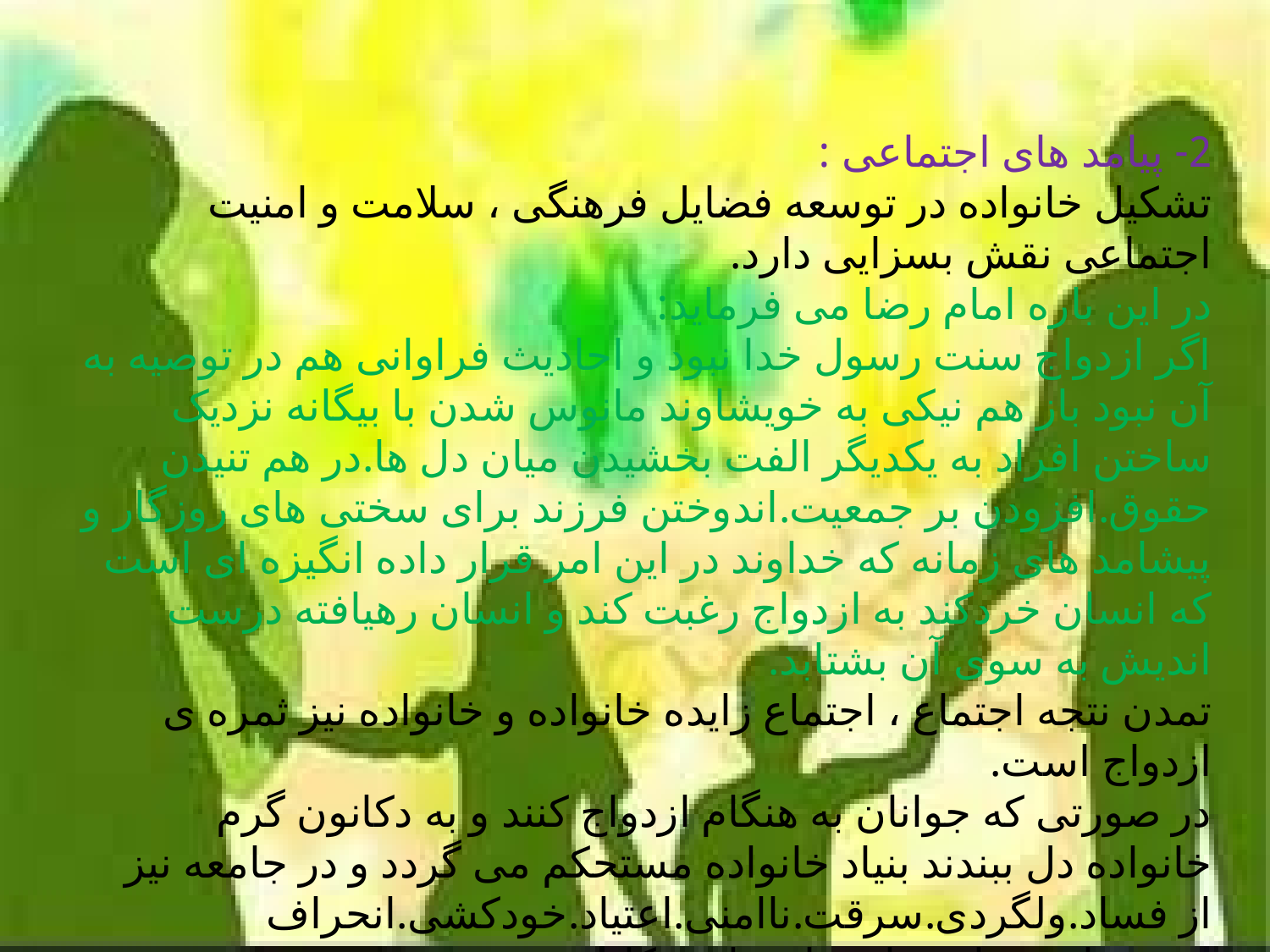

2- پیامد های اجتماعی :
تشکیل خانواده در توسعه فضایل فرهنگی ، سلامت و امنیت اجتماعی نقش بسزایی دارد.
در این باره امام رضا می فرماید:
اگر ازدواج سنت رسول خدا نبود و احادیث فراوانی هم در توصیه به آن نبود باز هم نیکی به خویشاوند مانوس شدن با بیگانه نزدیک ساختن افراد به یکدیگر الفت بخشیدن میان دل ها.در هم تنیدن حقوق.افزودن بر جمعیت.اندوختن فرزند برای سختی های روزگار و پیشامد های زمانه که خداوند در این امر قرار داده انگیزه ای است که انسان خردکند به ازدواج رغبت کند و انسان رهیافته درست اندیش به سوی آن بشتابد.
تمدن نتجه اجتماع ، اجتماع زایده خانواده و خانواده نیز ثمره ی ازدواج است.
در صورتی که جوانان به هنگام ازدواج کنند و به دکانون گرم خانواده دل ببندند بنیاد خانواده مستحکم می گردد و در جامعه نیز از فساد.ولگردی.سرقت.ناامنی.اعتیاد.خودکشی.انحراف و...بسیاریس از مفاسد اجتماعی کاسته می شود.